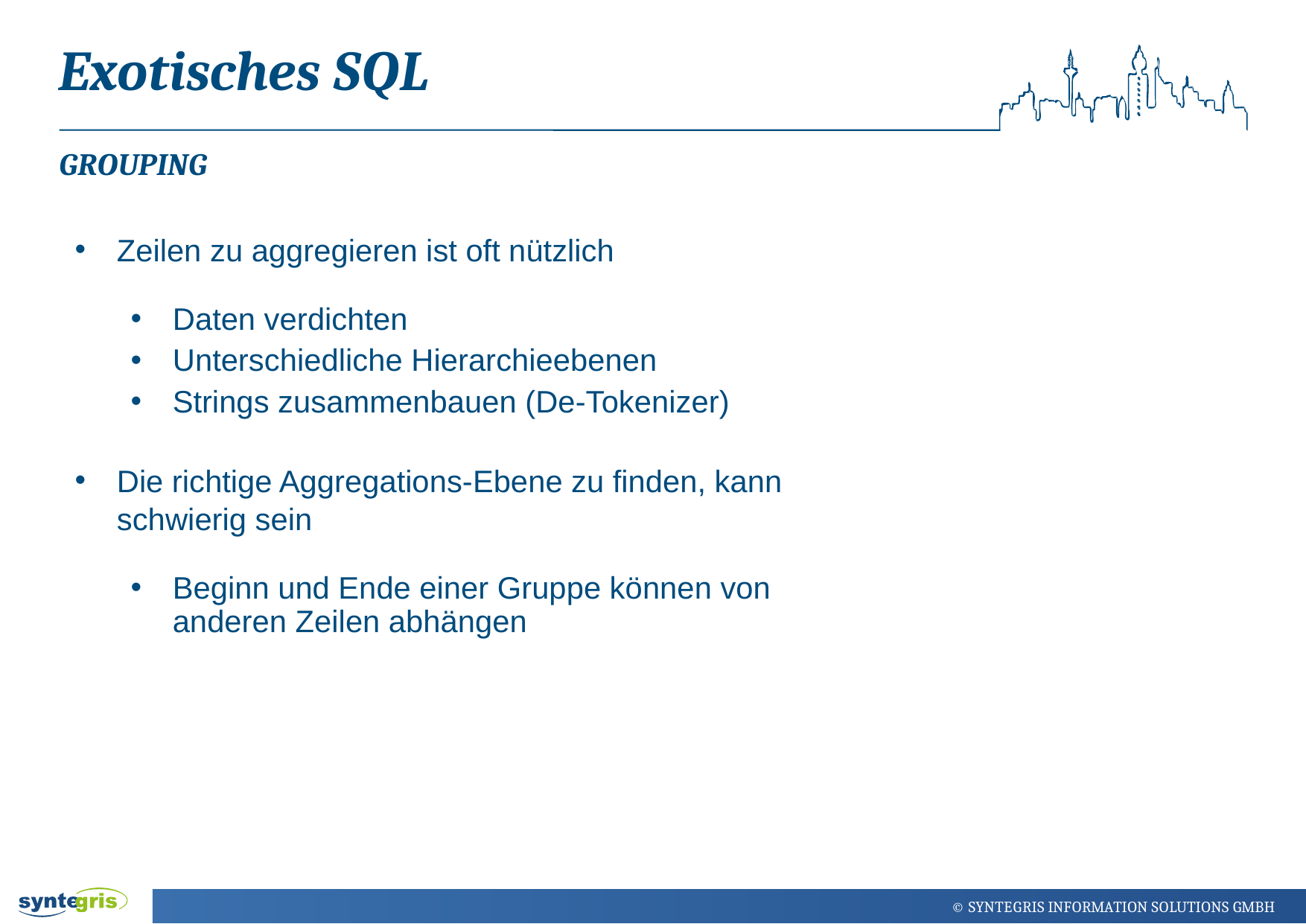

Exotisches SQL
# GROUPING
Zeilen zu aggregieren ist oft nützlich
Daten verdichten
Unterschiedliche Hierarchieebenen
Strings zusammenbauen (De-Tokenizer)

Die richtige Aggregations-Ebene zu finden, kann schwierig sein
Beginn und Ende einer Gruppe können von anderen Zeilen abhängen